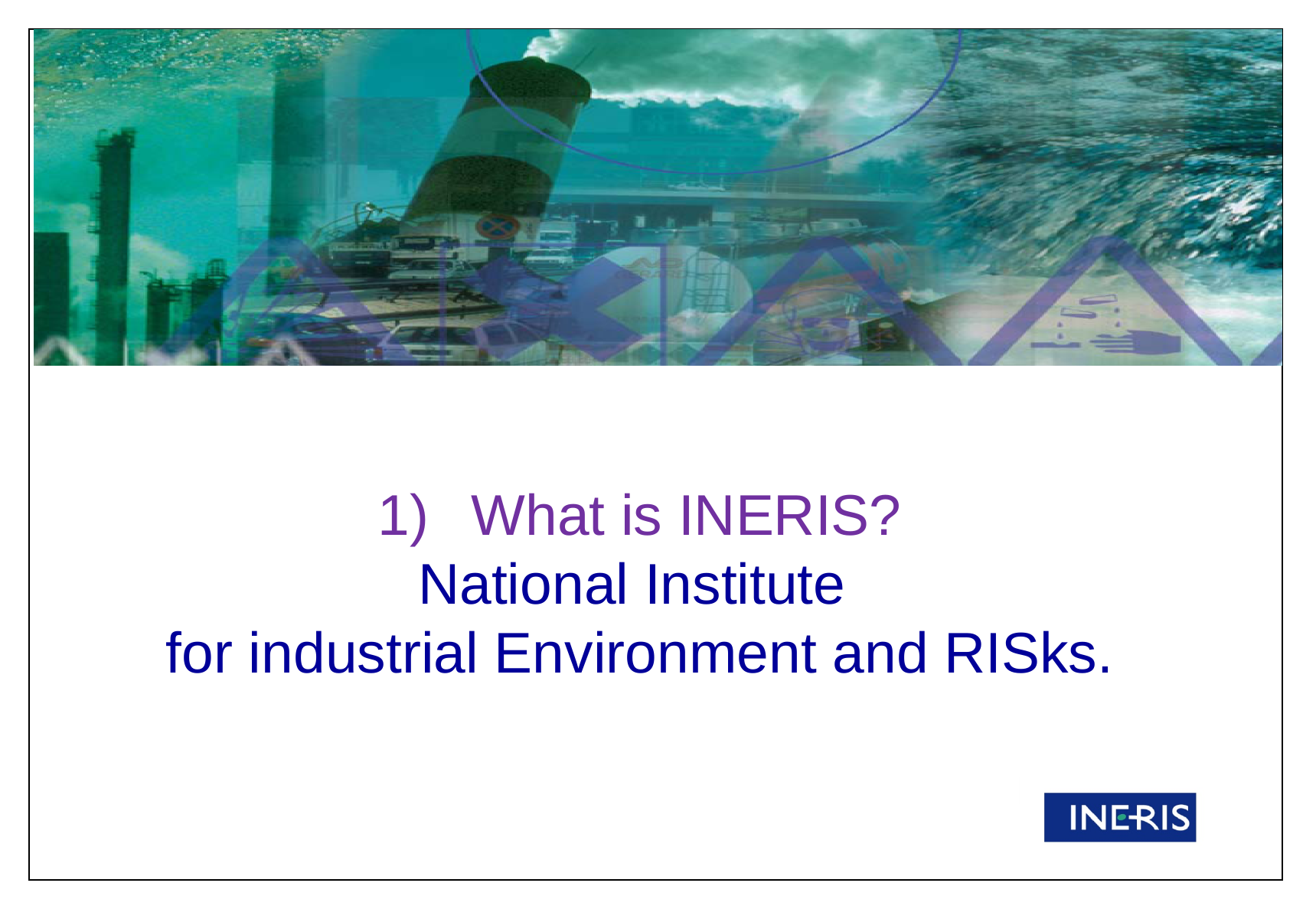

What is INERIS?
National Institute
for industrial Environment and RISks.